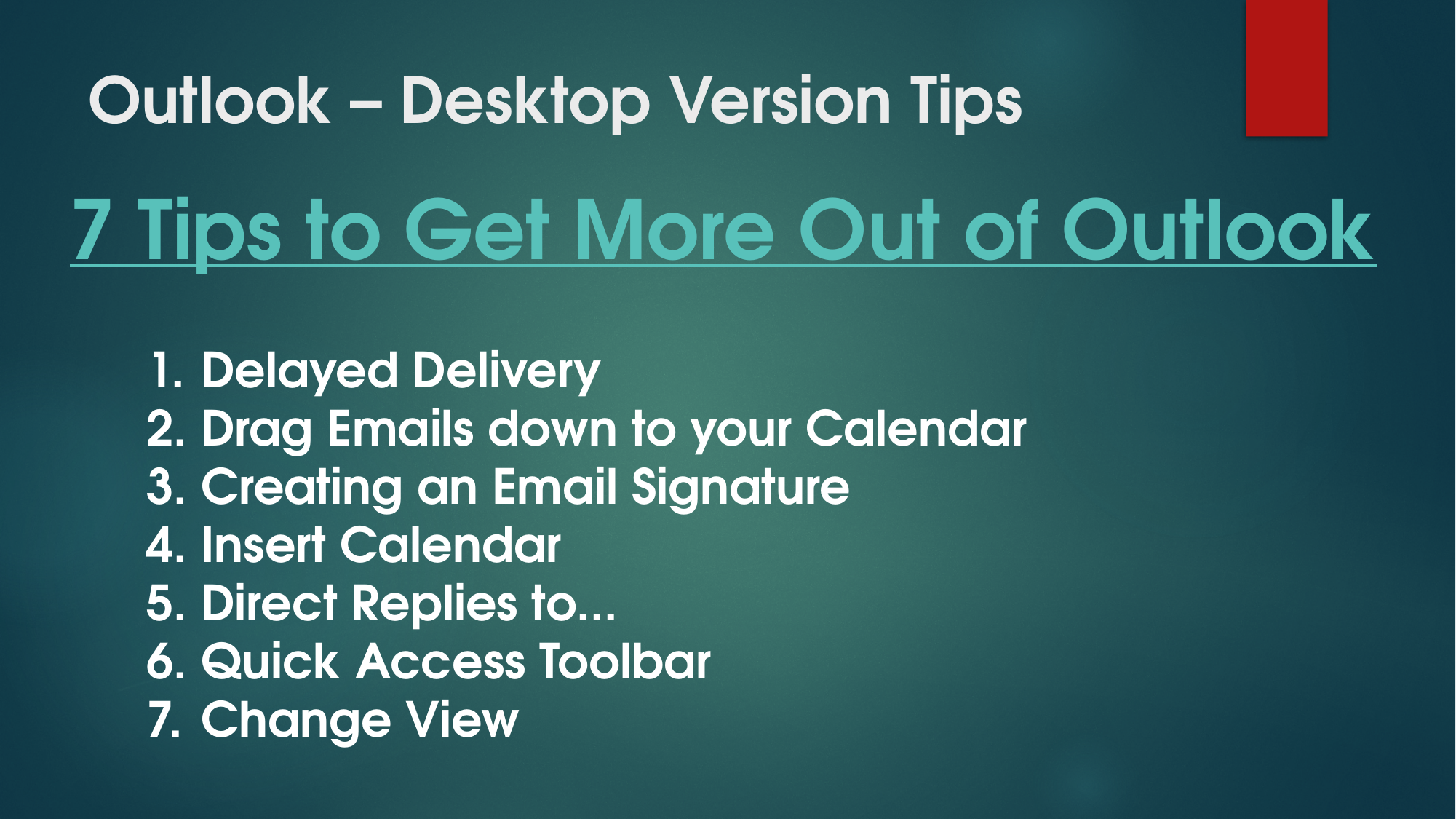

# Outlook – Desktop Version Tips
7 Tips to Get More Out of Outlook
 Delayed Delivery
 Drag Emails down to your Calendar
 Creating an Email Signature
 Insert Calendar
 Direct Replies to...
 Quick Access Toolbar
 Change View